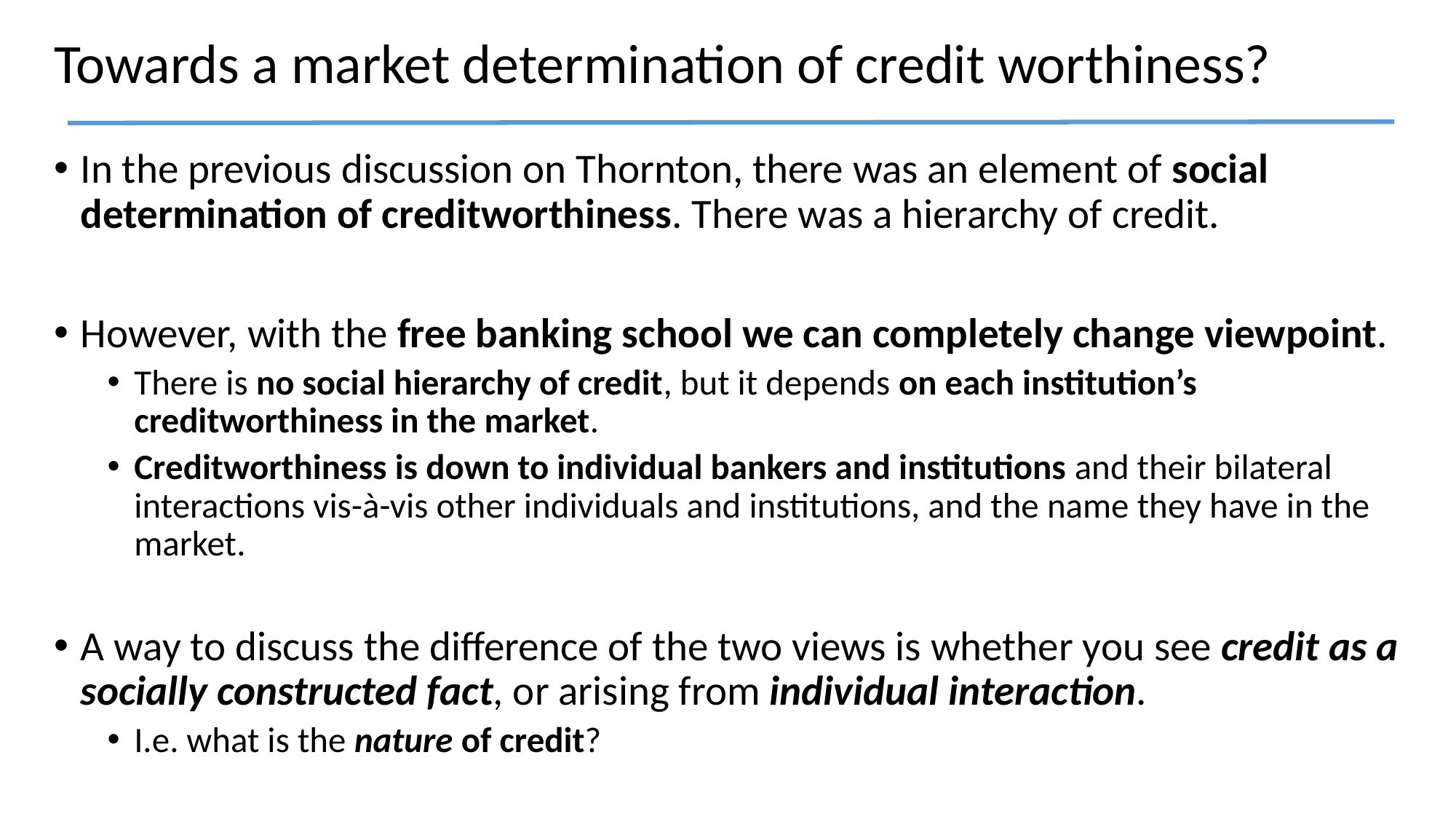

# Towards a market determination of credit worthiness?

In the previous discussion on Thornton, there was an element of social determination of creditworthiness. There was a hierarchy of credit.

However, with the free banking school we can completely change viewpoint.
There is no social hierarchy of credit, but it depends on each institution’s creditworthiness in the market.
Creditworthiness is down to individual bankers and institutions and their bilateral interactions vis-à-vis other individuals and institutions, and the name they have in the market.

A way to discuss the difference of the two views is whether you see credit as a socially constructed fact, or arising from individual interaction.
I.e. what is the nature of credit?